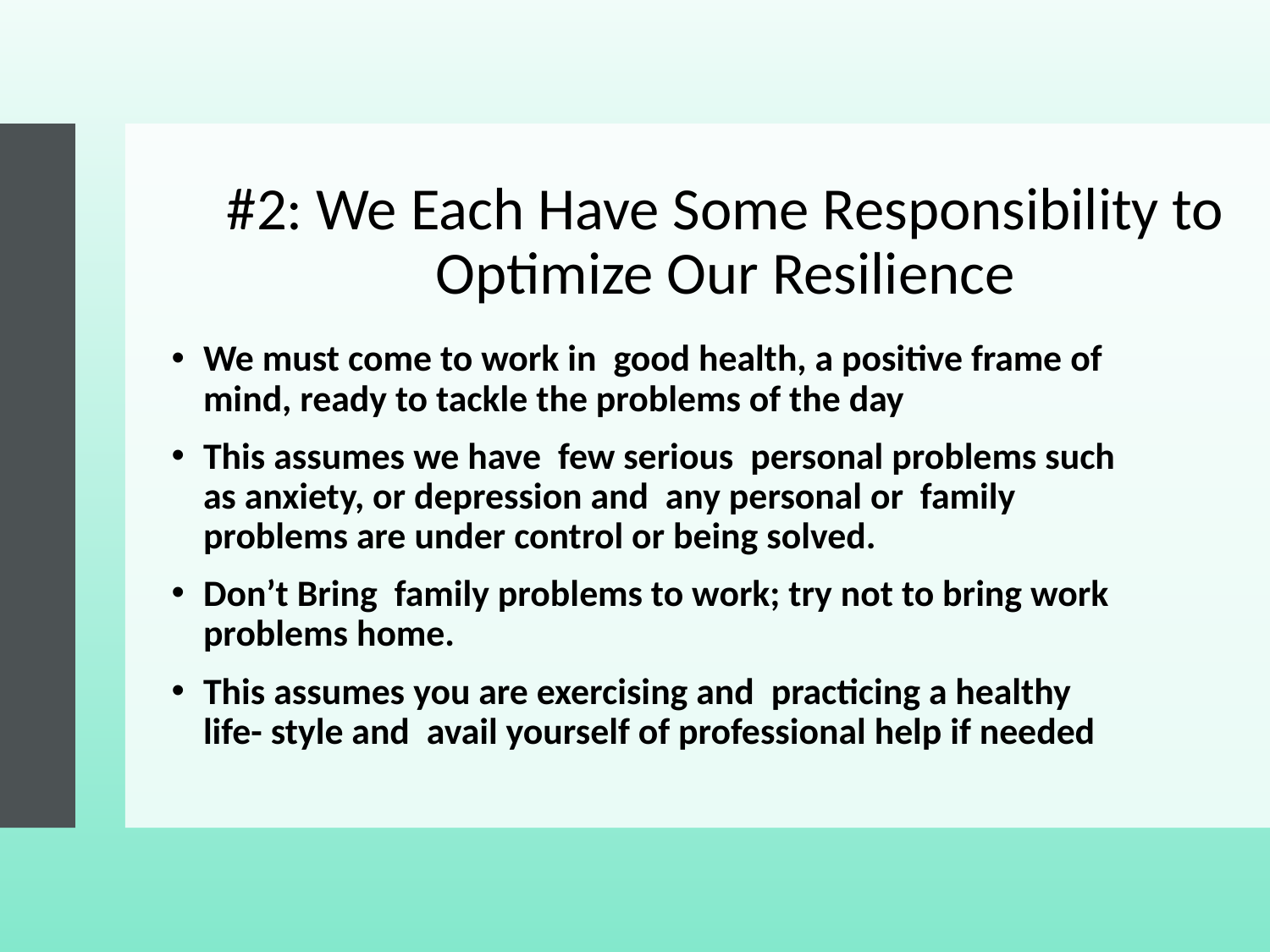

# #2: We Each Have Some Responsibility to Optimize Our Resilience
We must come to work in  good health, a positive frame of mind, ready to tackle the problems of the day
This assumes we have  few serious  personal problems such as anxiety, or depression and  any personal or  family problems are under control or being solved.
Don’t Bring  family problems to work; try not to bring work problems home.
This assumes you are exercising and  practicing a healthy life- style and  avail yourself of professional help if needed